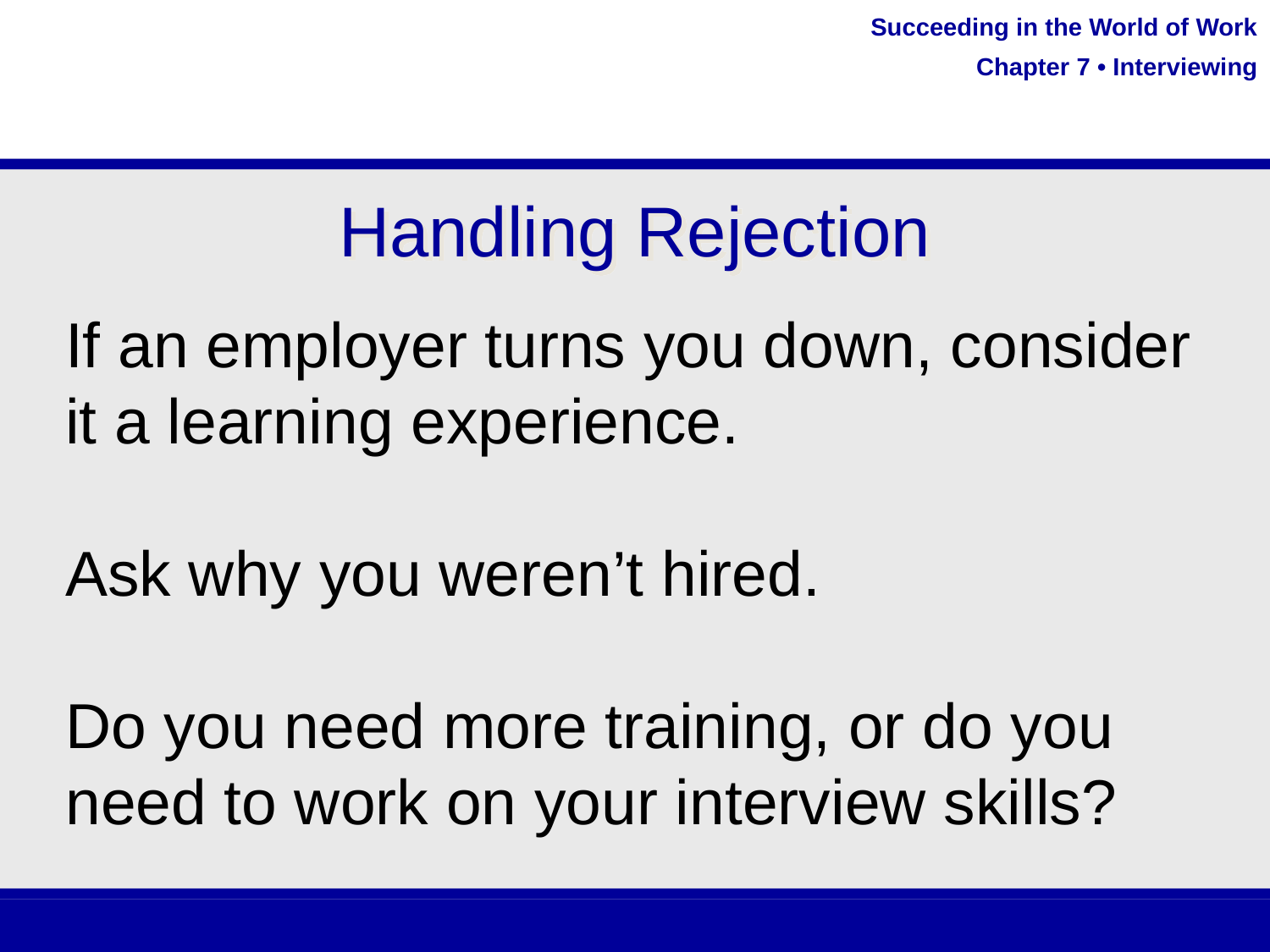

Handling Rejection
If an employer turns you down, consider it a learning experience.

Ask why you weren’t hired.

Do you need more training, or do you need to work on your interview skills?